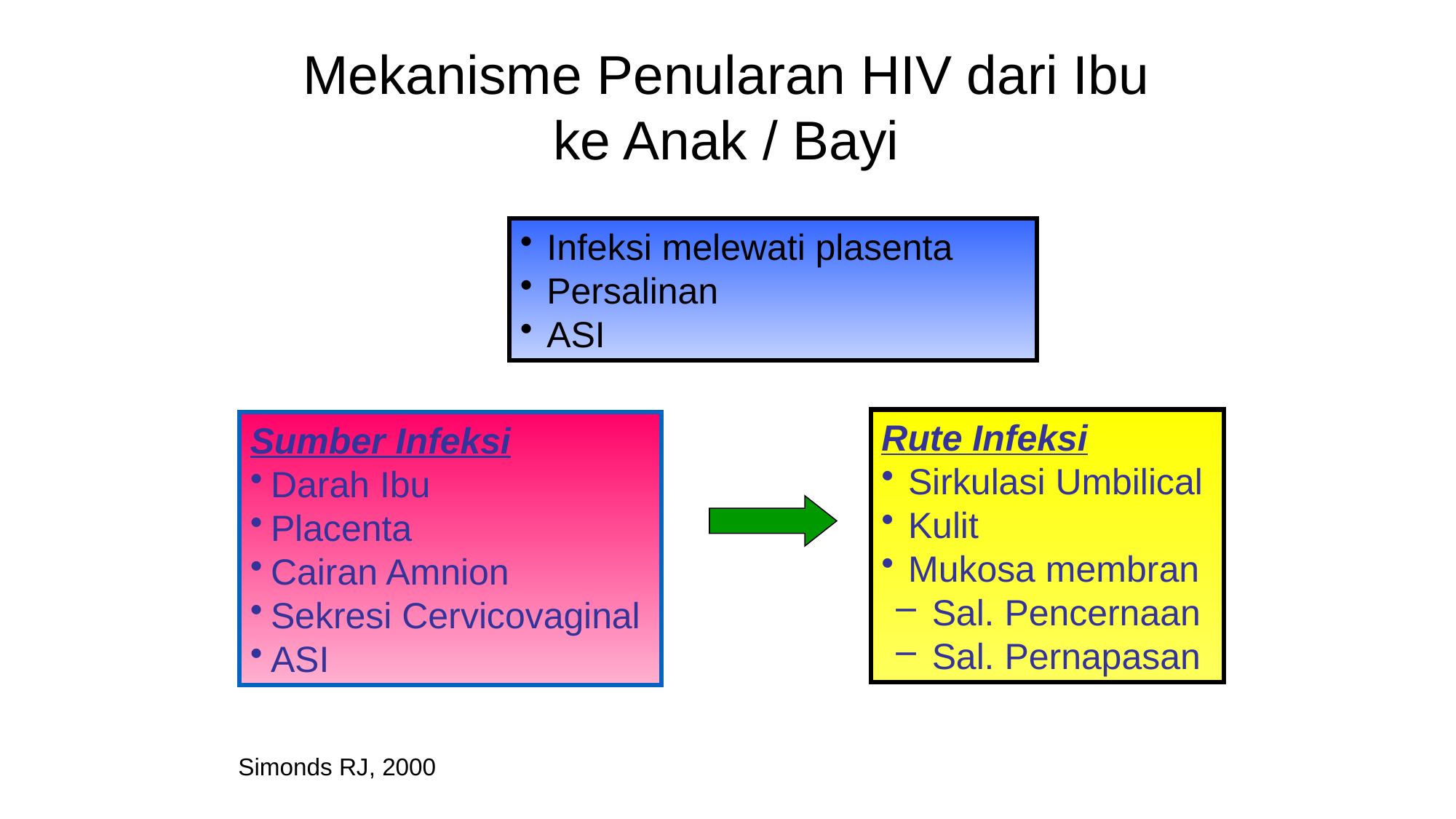

Mekanisme Penularan HIV dari Ibu ke Anak / Bayi
Infeksi melewati plasenta
Persalinan
ASI
Rute Infeksi
Sirkulasi Umbilical
Kulit
Mukosa membran
 Sal. Pencernaan
 Sal. Pernapasan
Sumber Infeksi
Darah Ibu
Placenta
Cairan Amnion
Sekresi Cervicovaginal
ASI

Simonds RJ, 2000